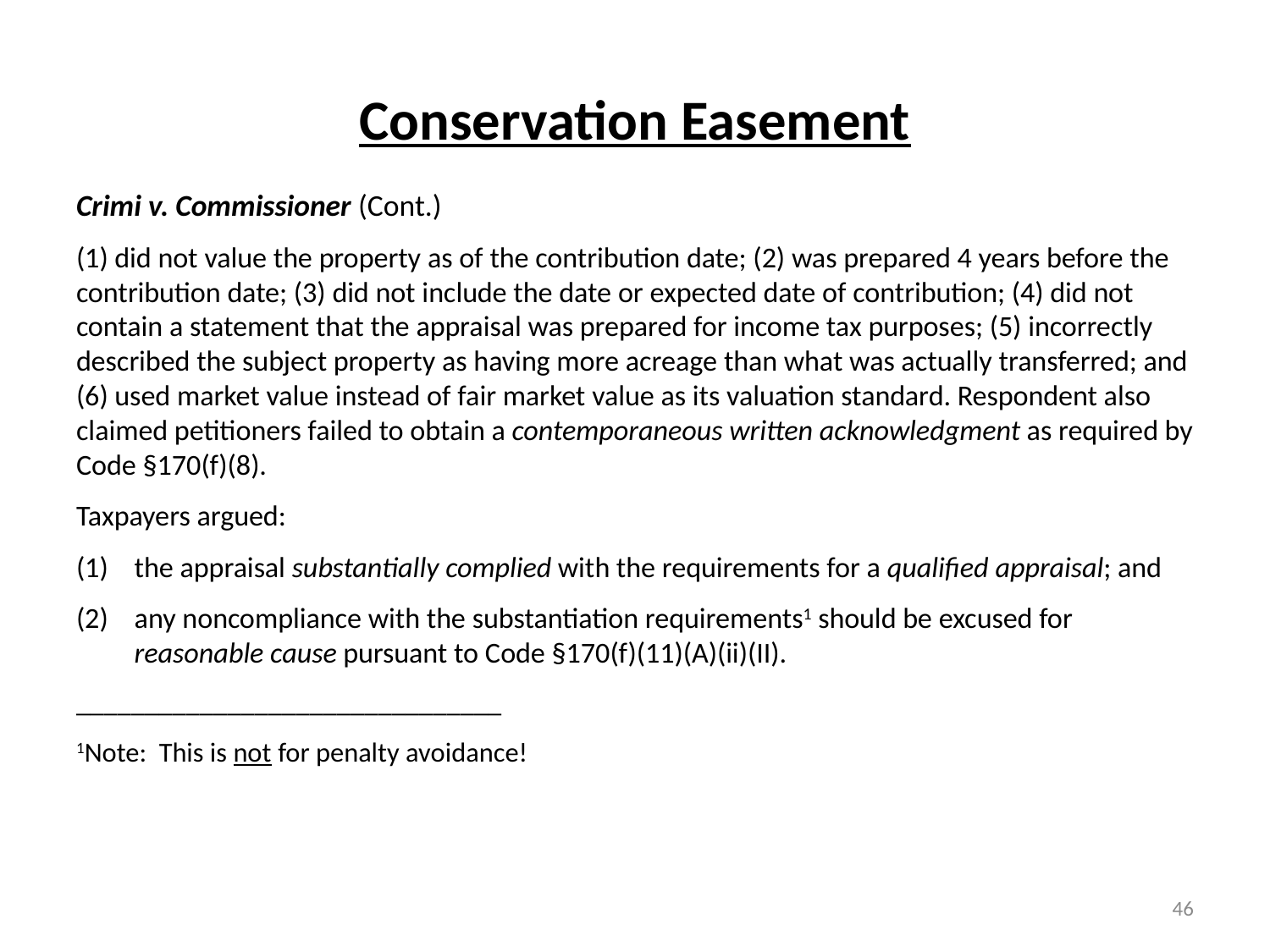

# Conservation Easement
Crimi v. Commissioner (Cont.)
(1) did not value the property as of the contribution date; (2) was prepared 4 years before the contribution date; (3) did not include the date or expected date of contribution; (4) did not contain a statement that the appraisal was prepared for income tax purposes; (5) incorrectly described the subject property as having more acreage than what was actually transferred; and (6) used market value instead of fair market value as its valuation standard. Respondent also claimed petitioners failed to obtain a contemporaneous written acknowledgment as required by Code §170(f)(8).
Taxpayers argued:
the appraisal substantially complied with the requirements for a qualified appraisal; and
any noncompliance with the substantiation requirements1 should be excused for reasonable cause pursuant to Code §170(f)(11)(A)(ii)(II).
_______________________________
1Note:  This is not for penalty avoidance!
46